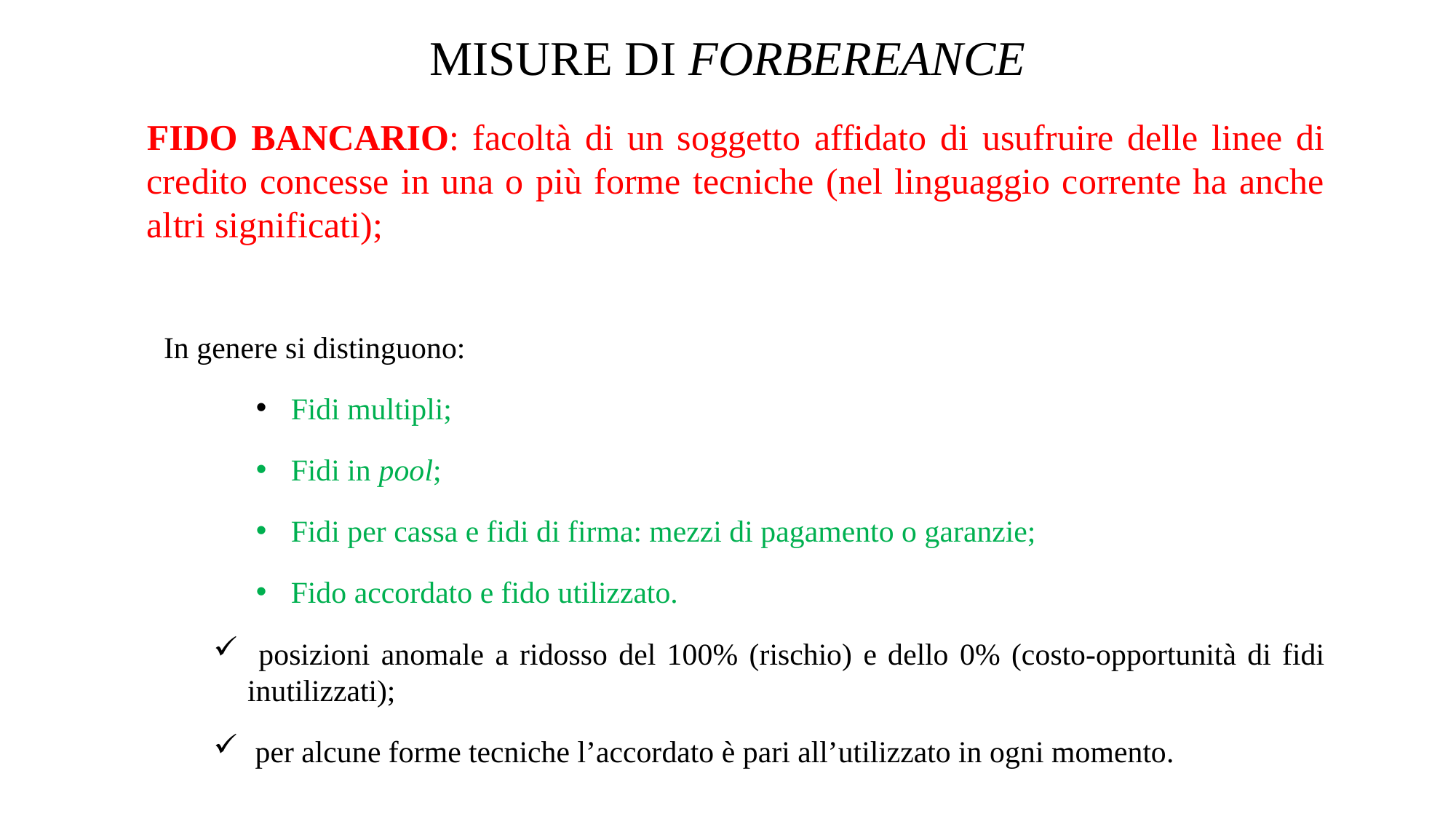

# MISURE DI FORBEREANCE
FIDO BANCARIO: facoltà di un soggetto affidato di usufruire delle linee di credito concesse in una o più forme tecniche (nel linguaggio corrente ha anche altri significati);

In genere si distinguono:
 Fidi multipli;
 Fidi in pool;
 Fidi per cassa e fidi di firma: mezzi di pagamento o garanzie;
 Fido accordato e fido utilizzato.
 posizioni anomale a ridosso del 100% (rischio) e dello 0% (costo-opportunità di fidi inutilizzati);
 per alcune forme tecniche l’accordato è pari all’utilizzato in ogni momento.